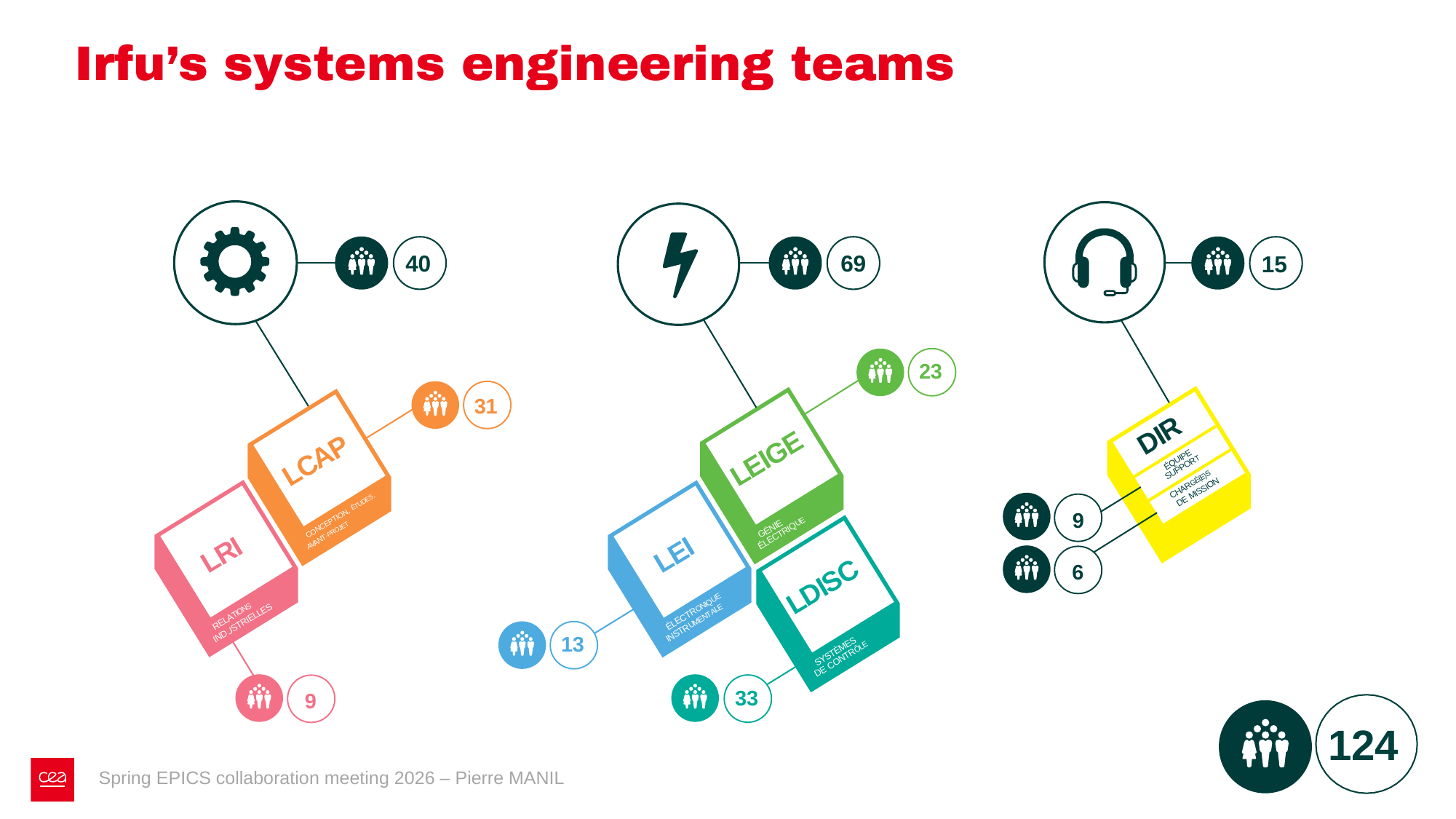

Irfu’s systems engineering teams

69
40
15

LEIGE
GÉNIE
ÉLECTRIQUE

LCAP
CONCEPTION, ÉTUDES,
AVANT-PROJET

DIR

ÉQUIPE
SUPPORT
CHARGÉ(E)S
DE MISSION

23

31

LRI
RELATIONS
INDUSTRIELLES

LEI
ÉLECTRONIQUE
INSTRUMENTALE

9

6

LDISC
SYSTÈMES
DE CONTRÔLE

13

9

33

124
Spring EPICS collaboration meeting 2026 – Pierre MANIL